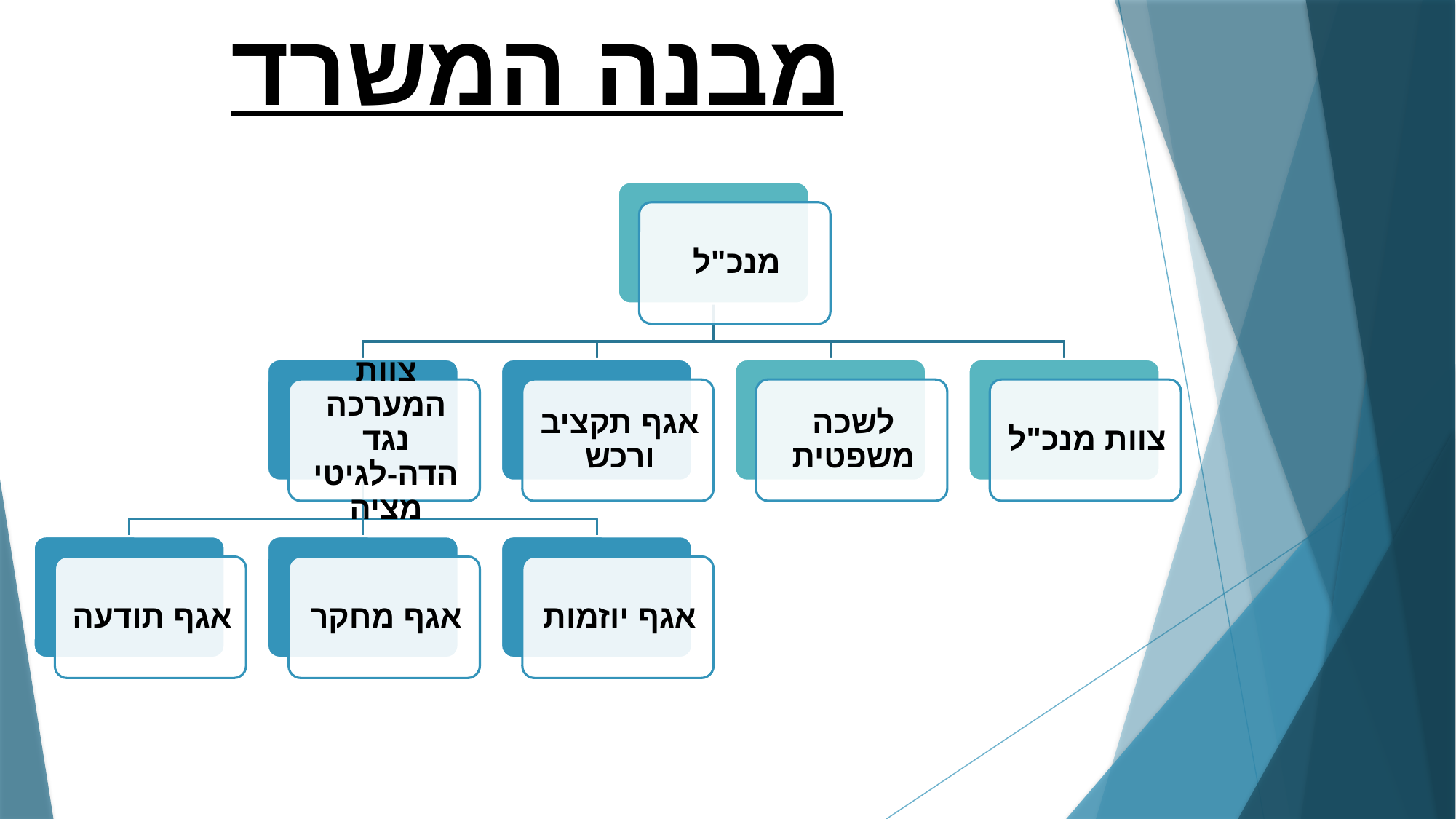

# מבנה המשרד
מנכ"ל
צוות המערכה נגד הדה-לגיטימציה
אגף תודעה
אגף מחקר
אגף יוזמות
אגף תקציב ורכש
לשכה משפטית
צוות מנכ"ל